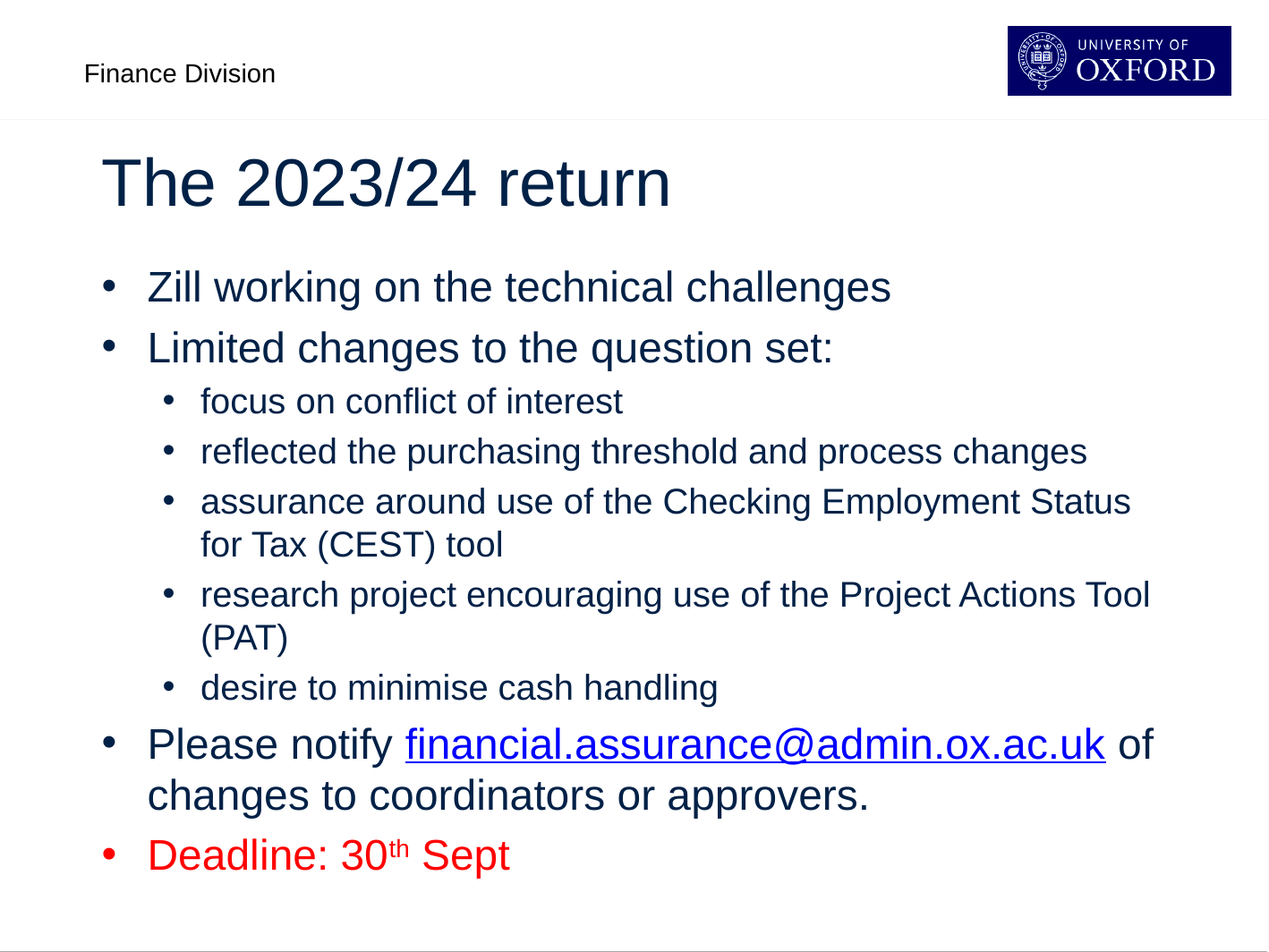

# The 2023/24 return
Zill working on the technical challenges
Limited changes to the question set:
focus on conflict of interest
reflected the purchasing threshold and process changes
assurance around use of the Checking Employment Status for Tax (CEST) tool
research project encouraging use of the Project Actions Tool (PAT)
desire to minimise cash handling
Please notify financial.assurance@admin.ox.ac.uk of changes to coordinators or approvers.
Deadline: 30th Sept